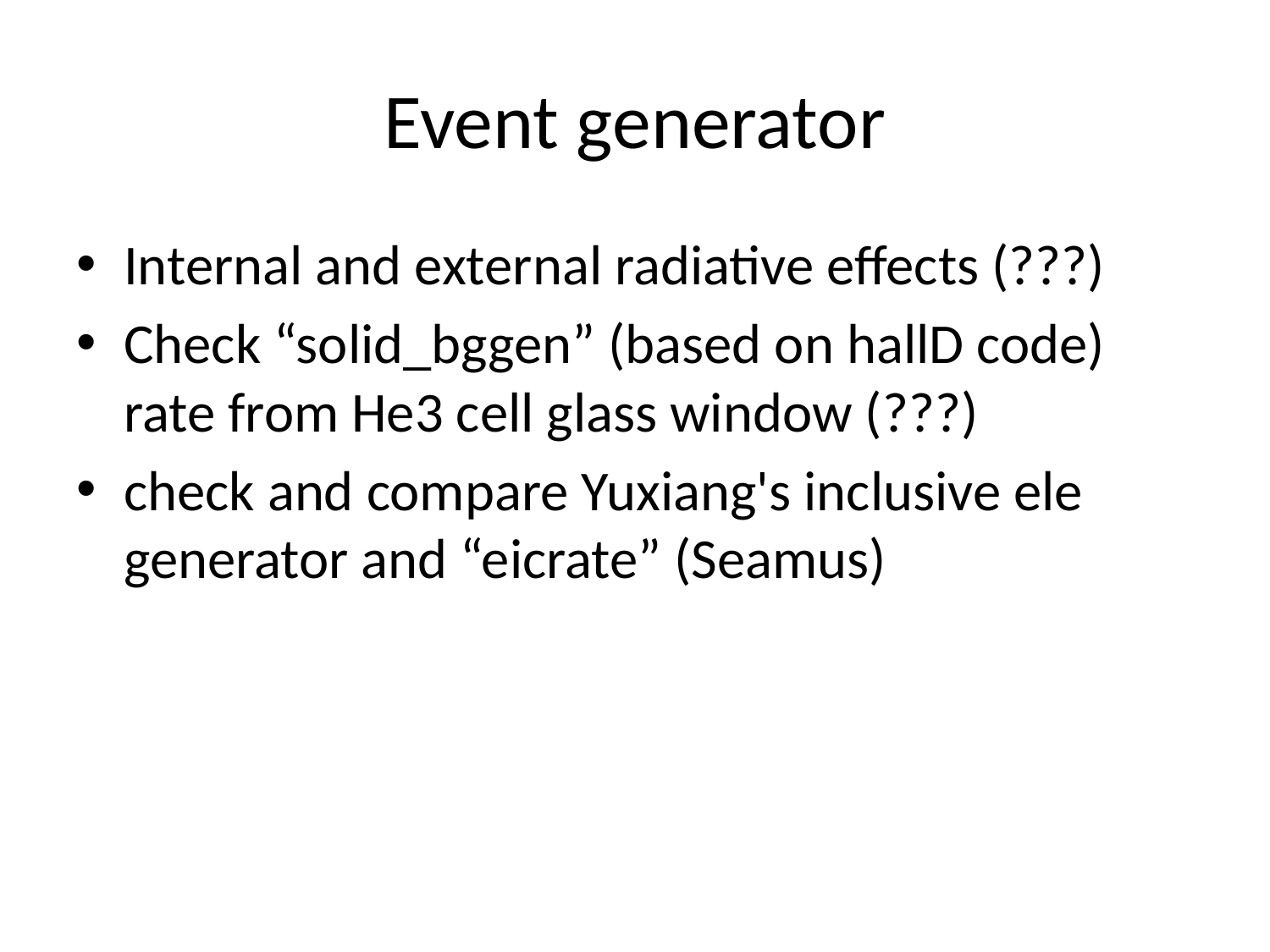

# Event generator
Internal and external radiative effects (???)
Check “solid_bggen” (based on hallD code) rate from He3 cell glass window (???)
check and compare Yuxiang's inclusive ele generator and “eicrate” (Seamus)